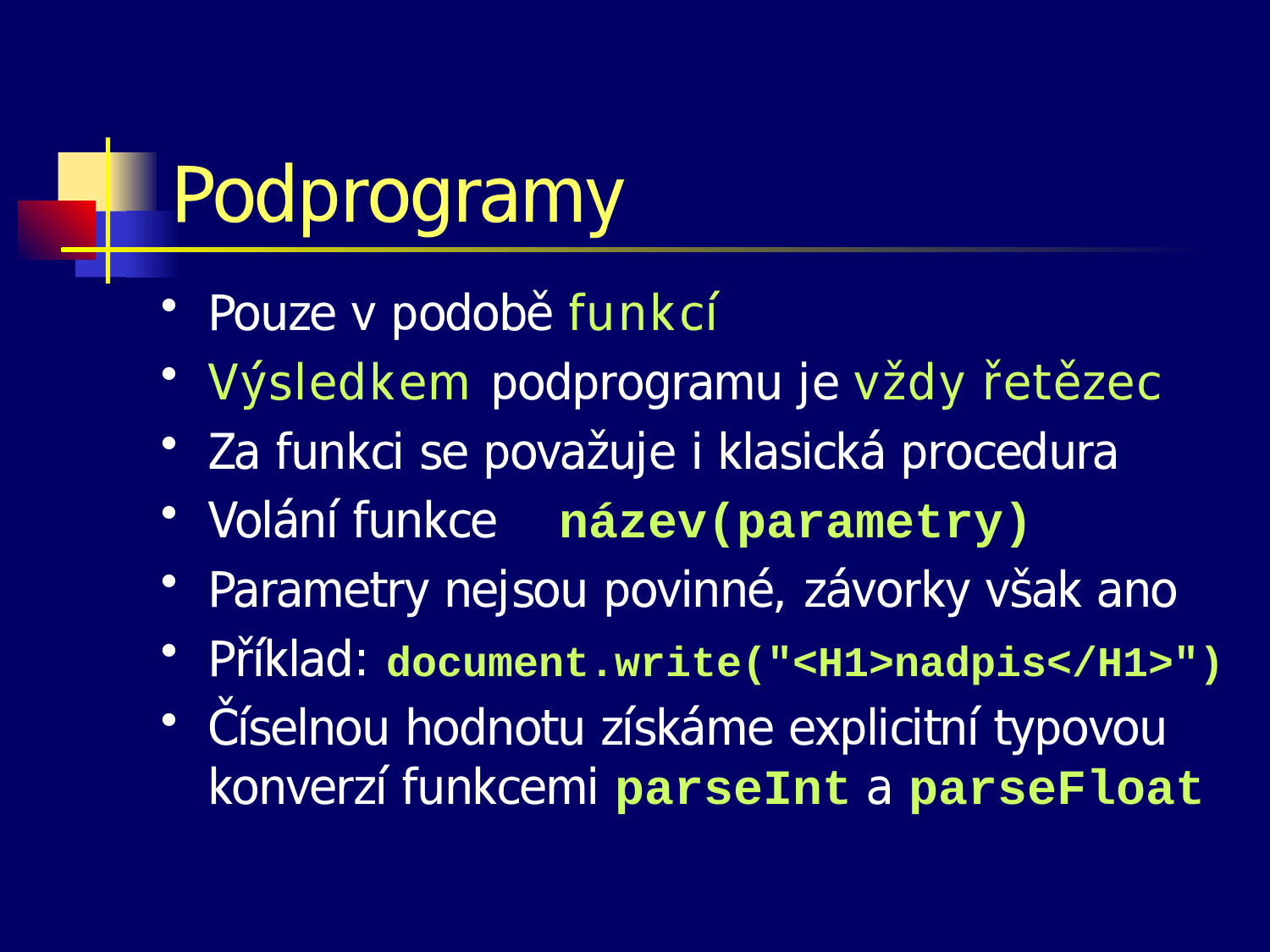

# Podprogramy
Pouze v podobě funkcí
Výsledkem podprogramu je vždy řetězec
Za funkci se považuje i klasická procedura
Volání funkce    název(parametry)
Parametry nejsou povinné, závorky však ano
Příklad: document.write("<H1>nadpis</H1>")
Číselnou hodnotu získáme explicitní typovou konverzí funkcemi parseInt a parseFloat